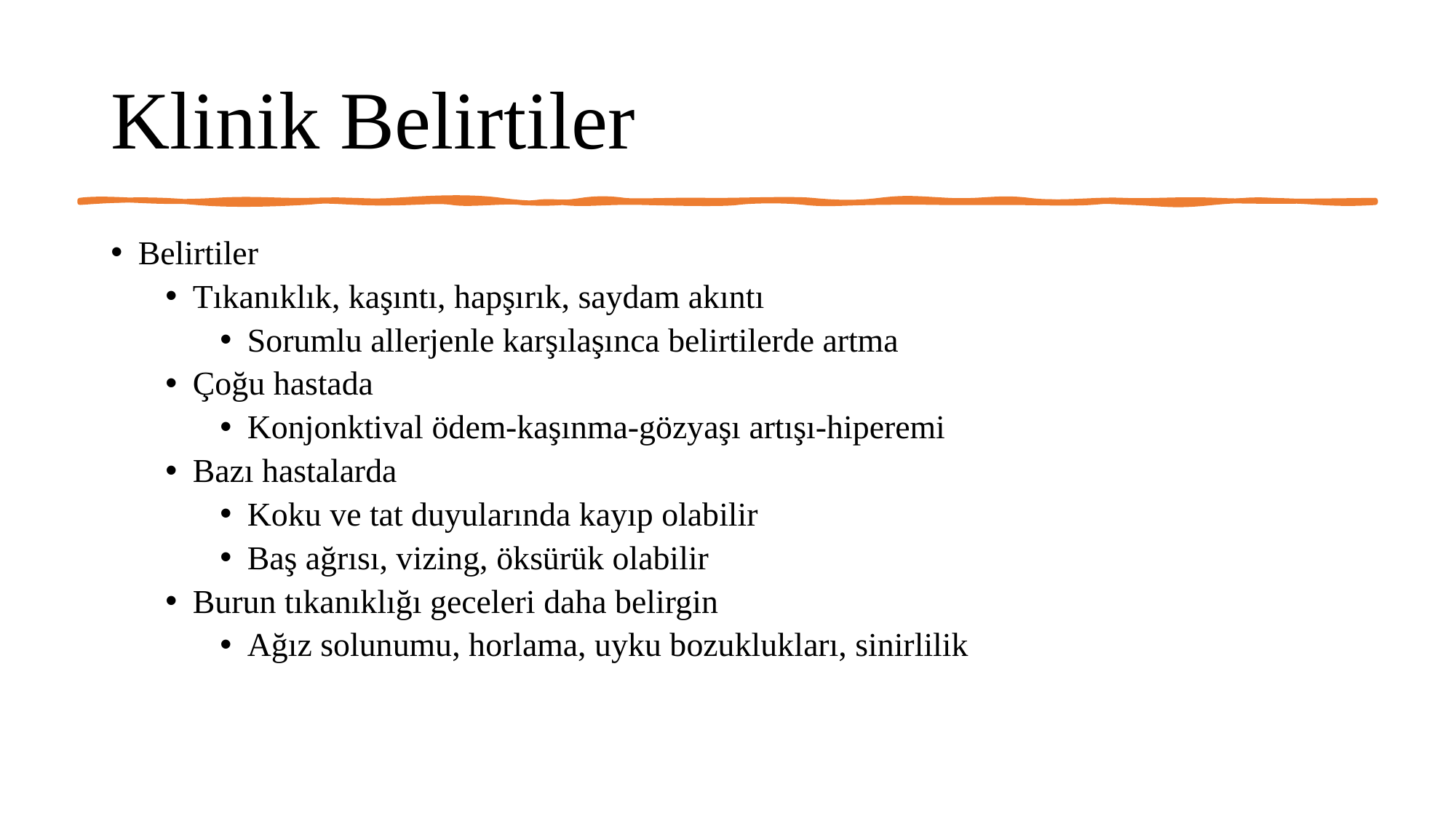

# Klinik Belirtiler

Belirtiler
Tıkanıklık, kaşıntı, hapşırık, saydam akıntı
Sorumlu allerjenle karşılaşınca belirtilerde artma
Çoğu hastada
Konjonktival ödem-kaşınma-gözyaşı artışı-hiperemi
Bazı hastalarda
Koku ve tat duyularında kayıp olabilir
Baş ağrısı, vizing, öksürük olabilir
Burun tıkanıklığı geceleri daha belirgin
Ağız solunumu, horlama, uyku bozuklukları, sinirlilik